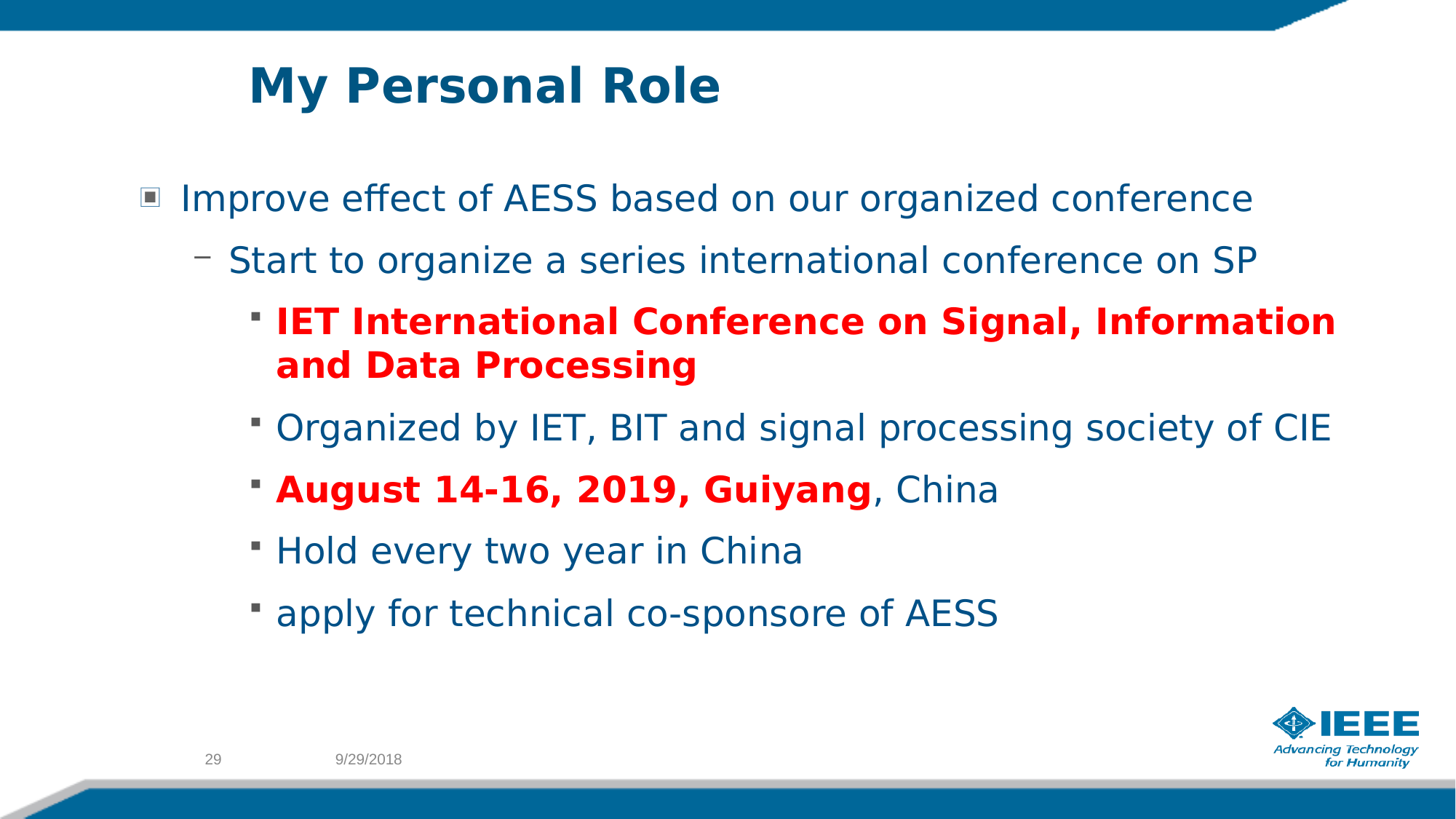

# My Personal Role

Improve effect of AESS based on our organized conference
Start to organize a series international conference on SP
IET International Conference on Signal, Information and Data Processing
Organized by IET, BIT and signal processing society of CIE
August 14-16, 2019, Guiyang, China
Hold every two year in China
apply for technical co-sponsore of AESS
29
9/29/2018